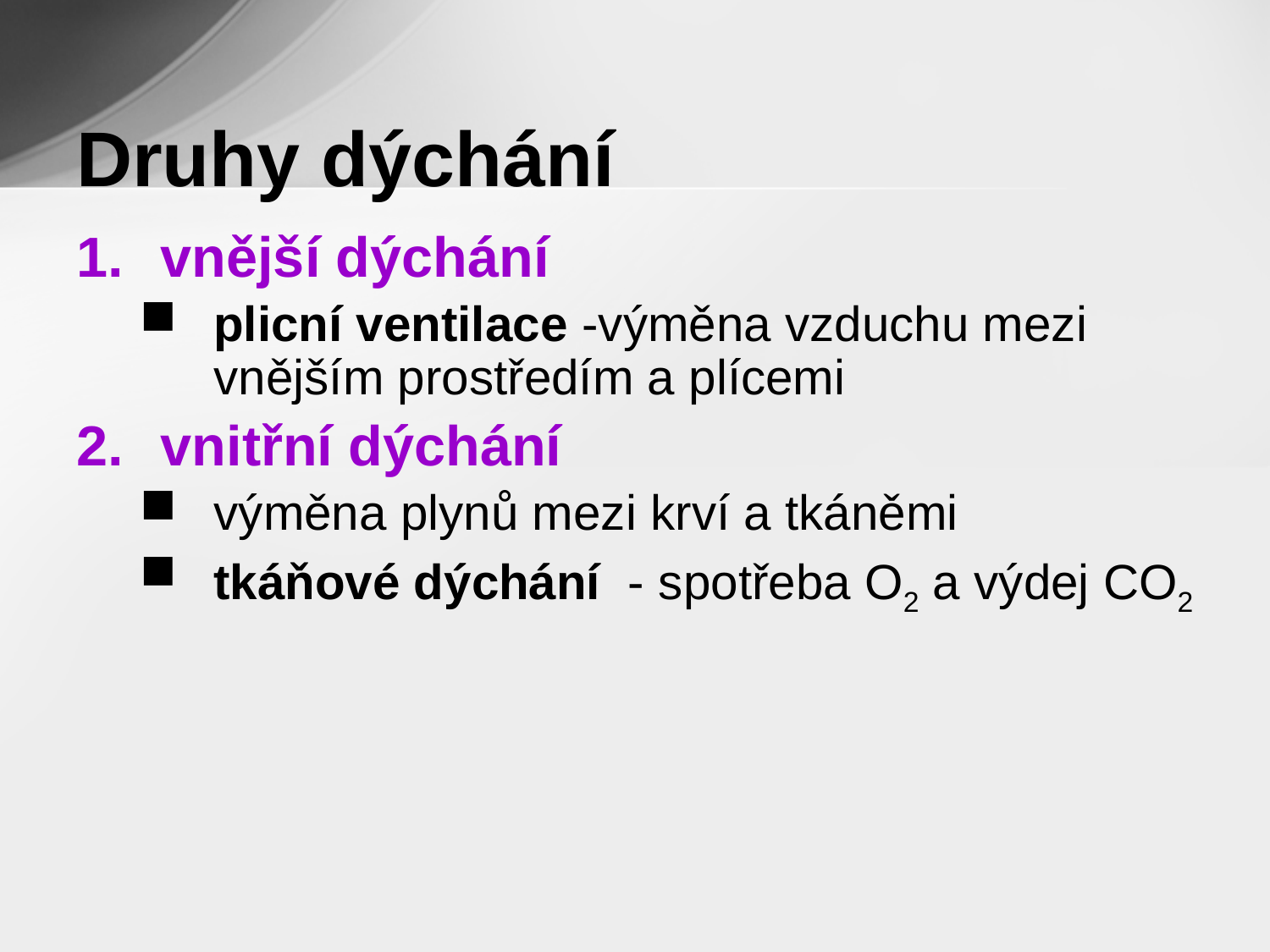

# Druhy dýchání
vnější dýchání
plicní ventilace -výměna vzduchu mezi vnějším prostředím a plícemi
vnitřní dýchání
výměna plynů mezi krví a tkáněmi
tkáňové dýchání  - spotřeba O2 a výdej CO2